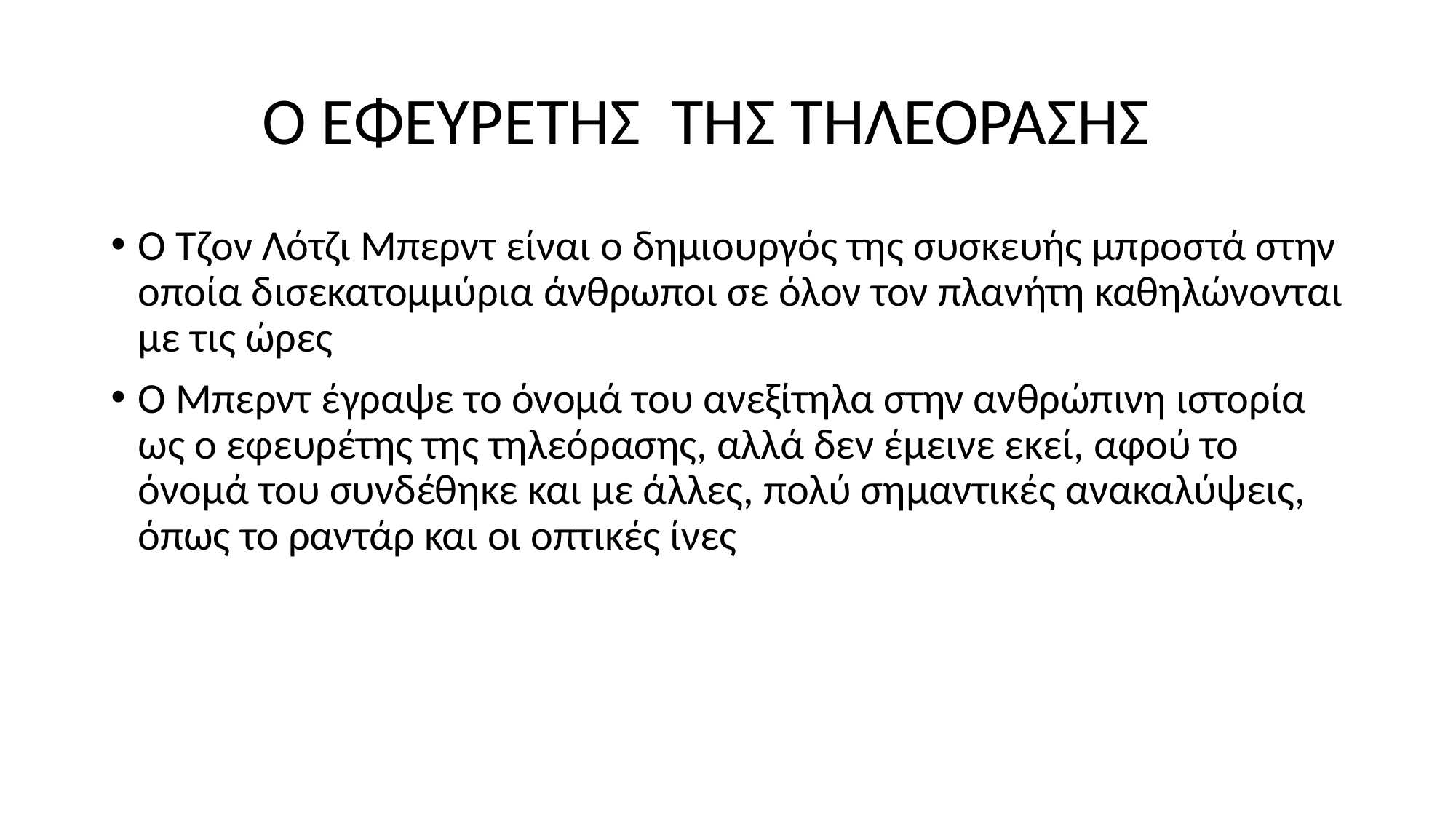

# Ο ΕΦΕΥΡΕΤΗΣ  ΤΗΣ ΤΗΛΕΟΡΑΣΗΣ
Ο Τζον Λότζι Μπερντ είναι ο δημιουργός της συσκευής μπροστά στην οποία δισεκατομμύρια άνθρωποι σε όλον τον πλανήτη καθηλώνονται με τις ώρες
Ο Μπερντ έγραψε το όνομά του ανεξίτηλα στην ανθρώπινη ιστορία ως ο εφευρέτης της τηλεόρασης, αλλά δεν έμεινε εκεί, αφού το όνομά του συνδέθηκε και με άλλες, πολύ σημαντικές ανακαλύψεις, όπως το ραντάρ και οι οπτικές ίνες